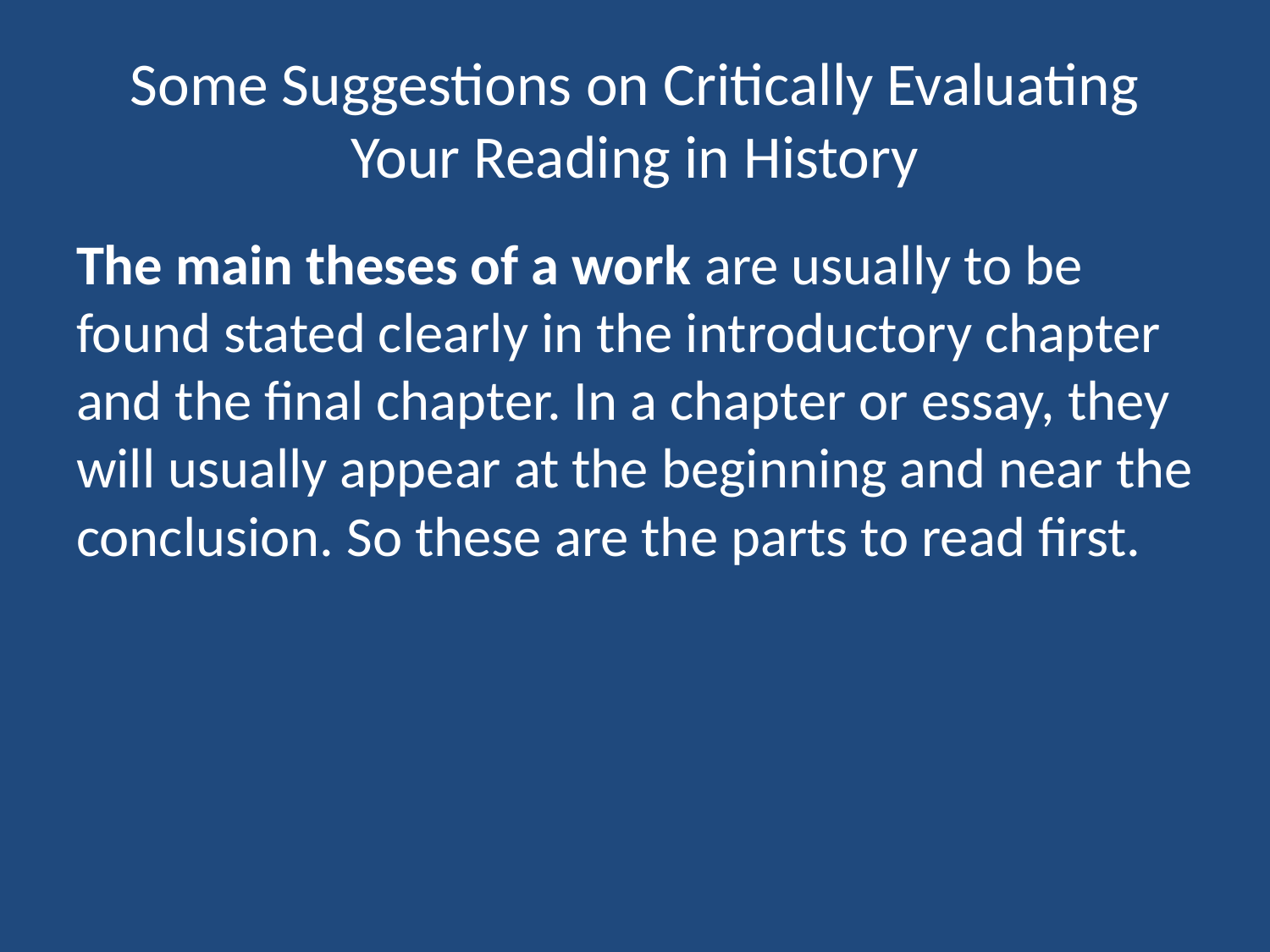

# Some Suggestions on Critically Evaluating Your Reading in History
The main theses of a work are usually to be found stated clearly in the introductory chapter and the final chapter. In a chapter or essay, they will usually appear at the beginning and near the conclusion. So these are the parts to read first.